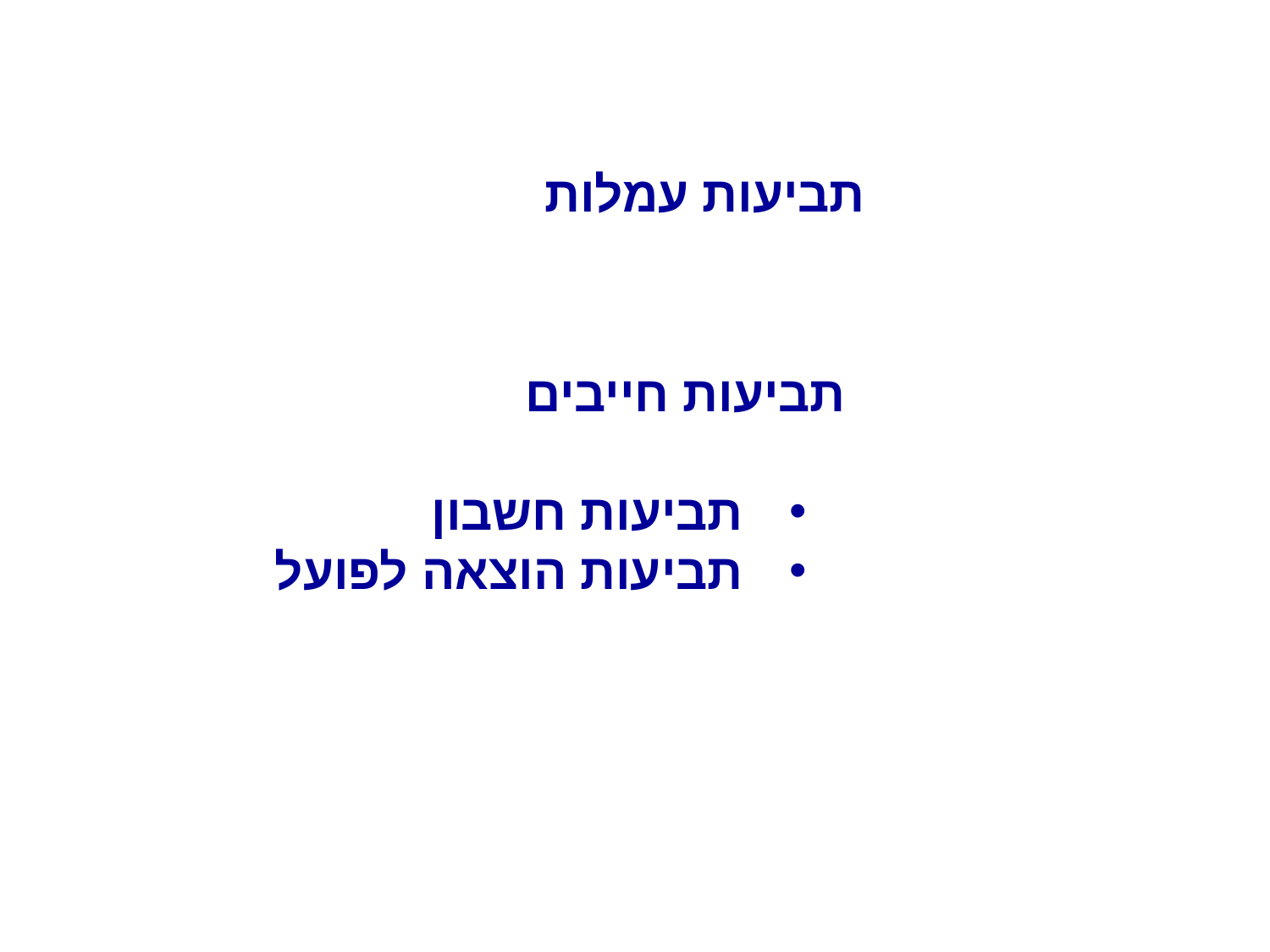

תביעות עמלות
           תביעות חייבים

תביעות חשבון
תביעות הוצאה לפועל